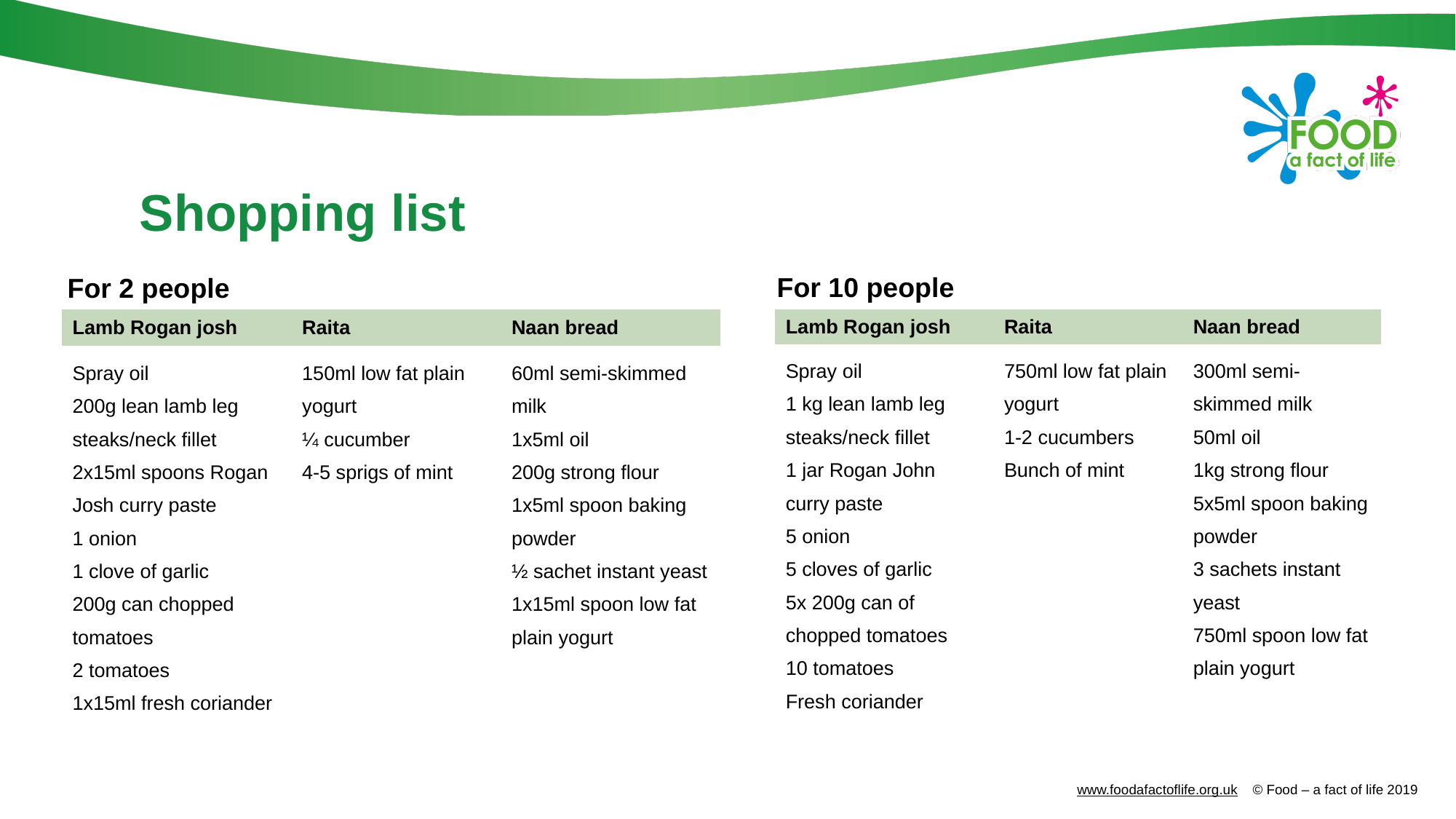

# Shopping list
For 10 people
For 2 people
| Lamb Rogan josh | Raita | Naan bread |
| --- | --- | --- |
| Spray oil 200g lean lamb leg steaks/neck fillet 2x15ml spoons Rogan Josh curry paste 1 onion 1 clove of garlic 200g can chopped tomatoes 2 tomatoes 1x15ml fresh coriander | 150ml low fat plain yogurt ¼ cucumber 4-5 sprigs of mint | 60ml semi-skimmed milk 1x5ml oil 200g strong flour 1x5ml spoon baking powder ½ sachet instant yeast 1x15ml spoon low fat plain yogurt |
| Lamb Rogan josh | Raita | Naan bread |
| --- | --- | --- |
| Spray oil 1 kg lean lamb leg steaks/neck fillet 1 jar Rogan John curry paste 5 onion 5 cloves of garlic 5x 200g can of chopped tomatoes 10 tomatoes Fresh coriander | 750ml low fat plain yogurt 1-2 cucumbers Bunch of mint | 300ml semi-skimmed milk 50ml oil 1kg strong flour 5x5ml spoon baking powder 3 sachets instant yeast 750ml spoon low fat plain yogurt |